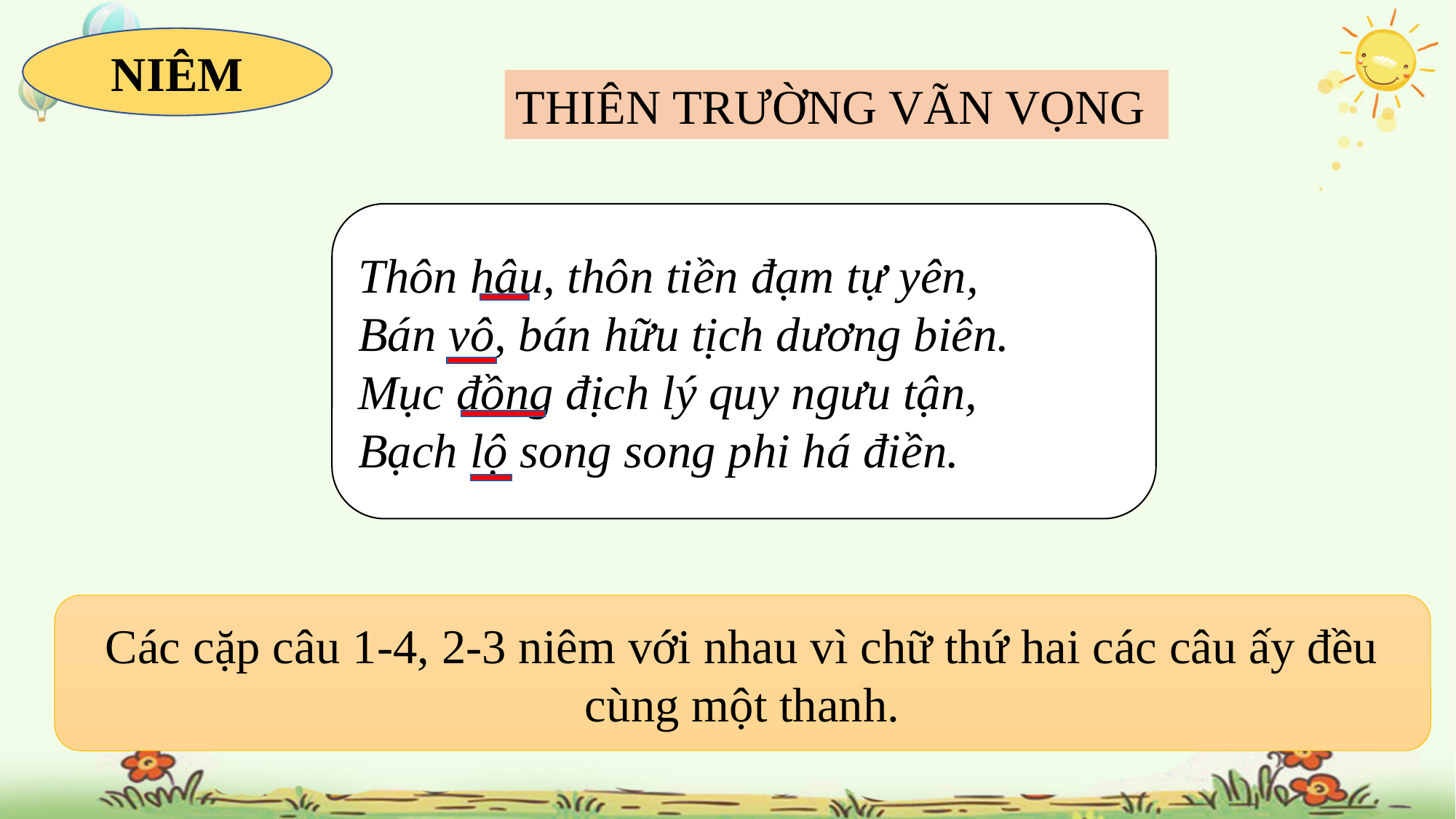

NIÊM
THIÊN TRƯỜNG VÃN VỌNG
Thôn hậu, thôn tiền đạm tự yên,
Bán vô, bán hữu tịch dương biên.
Mục đồng địch lý quy ngưu tận,
Bạch lộ song song phi há điền.

Các cặp câu 1-4, 2-3 niêm với nhau vì chữ thứ hai các câu ấy đều cùng một thanh.